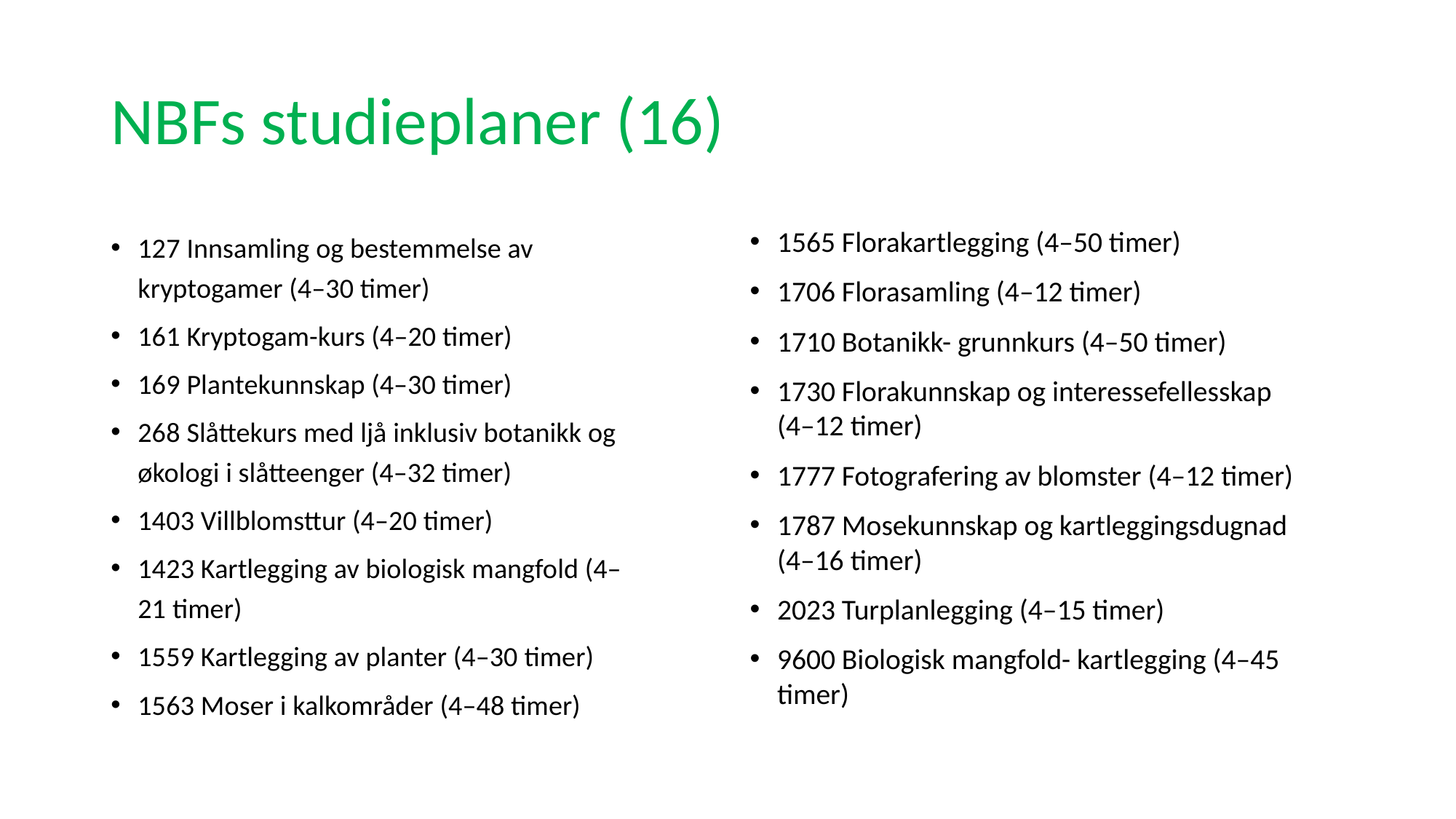

# NBFs studieplaner (16)
127 Innsamling og bestemmelse av kryptogamer (4–30 timer)
161 Kryptogam-kurs (4–20 timer)
169 Plantekunnskap (4–30 timer)
268 Slåttekurs med ljå inklusiv botanikk og økologi i slåtteenger (4–32 timer)
1403 Villblomsttur (4–20 timer)
1423 Kartlegging av biologisk mangfold (4–21 timer)
1559 Kartlegging av planter (4–30 timer)
1563 Moser i kalkområder (4–48 timer)

1565 Florakartlegging (4–50 timer)
1706 Florasamling (4–12 timer)
1710 Botanikk- grunnkurs (4–50 timer)
1730 Florakunnskap og interessefellesskap (4–12 timer)
1777 Fotografering av blomster (4–12 timer)
1787 Mosekunnskap og kartleggingsdugnad (4–16 timer)
2023 Turplanlegging (4–15 timer)
9600 Biologisk mangfold- kartlegging (4–45 timer)